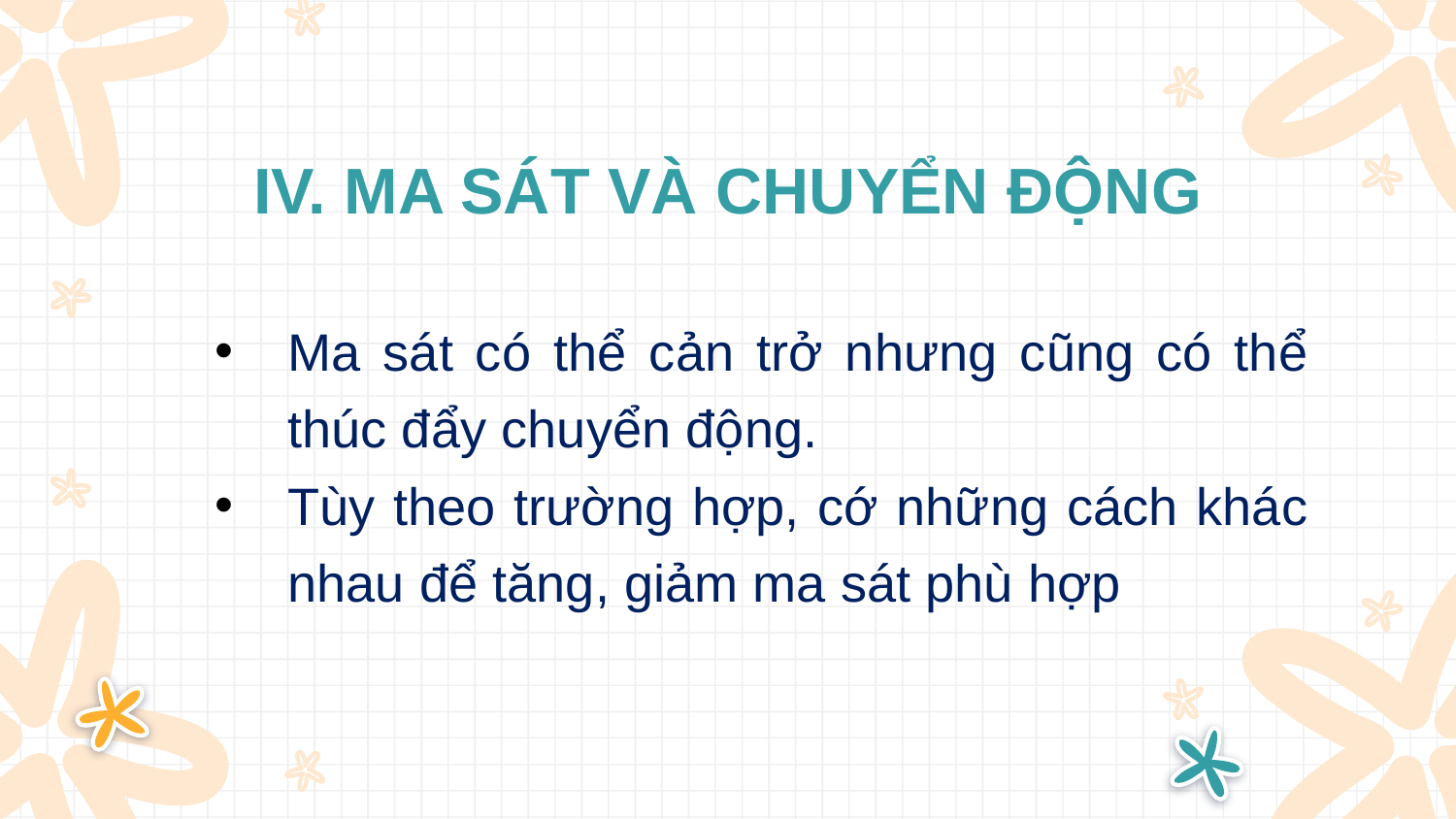

IV. MA SÁT VÀ CHUYỂN ĐỘNG
Ma sát có thể cản trở nhưng cũng có thể thúc đẩy chuyển động.
Tùy theo trường hợp, cớ những cách khác nhau để tăng, giảm ma sát phù hợp